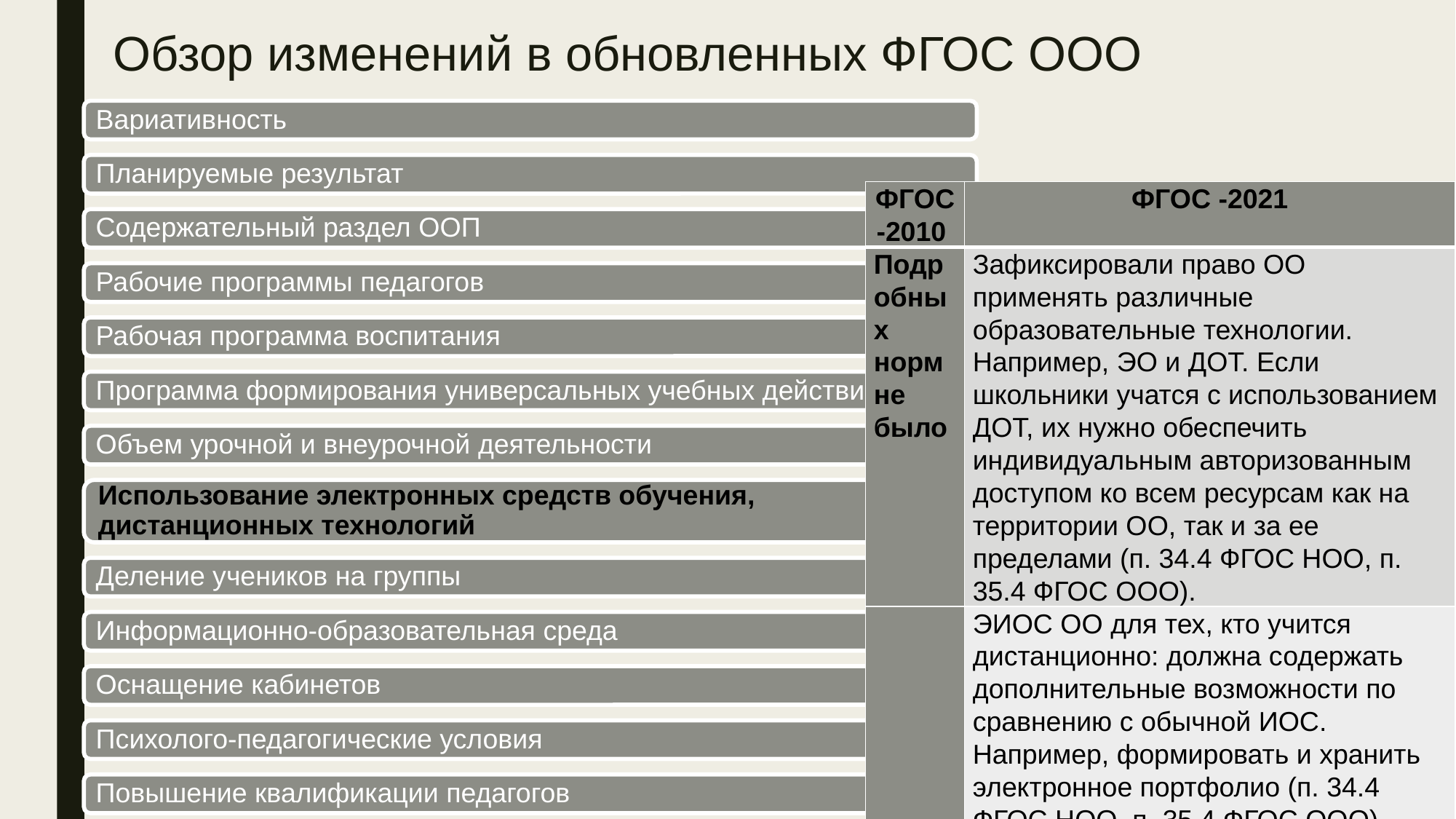

# Обзор изменений в обновленных ФГОС ООО
Вариативность
Планируемые результат
Содержательный раздел ООП
Рабочие программы педагогов
Рабочая программа воспитания
Программа формирования универсальных учебных действий
Объем урочной и внеурочной деятельности
Использование электронных средств обучения, дистанционных технологий
Деление учеников на группы
Информационно-образовательная среда
Оснащение кабинетов
Психолого-педагогические условия
Повышение квалификации педагогов
| ФГОС -2010 | ФГОС -2021 |
| --- | --- |
| Подробных норм не было | Зафиксировали право ОО применять различные образовательные технологии. Например, ЭО и ДОТ. Если школьники учатся с использованием ДОТ, их нужно обеспечить индивидуальным авторизованным доступом ко всем ресурсам как на территории ОО, так и за ее пределами (п. 34.4 ФГОС НОО, п. 35.4 ФГОС ООО). |
|  | ЭИОС ОО для тех, кто учится дистанционно: должна содержать дополнительные возможности по сравнению с обычной ИОС. Например, формировать и хранить электронное портфолио (п. 34.4 ФГОС НОО, п. 35.4 ФГОС ООО) |